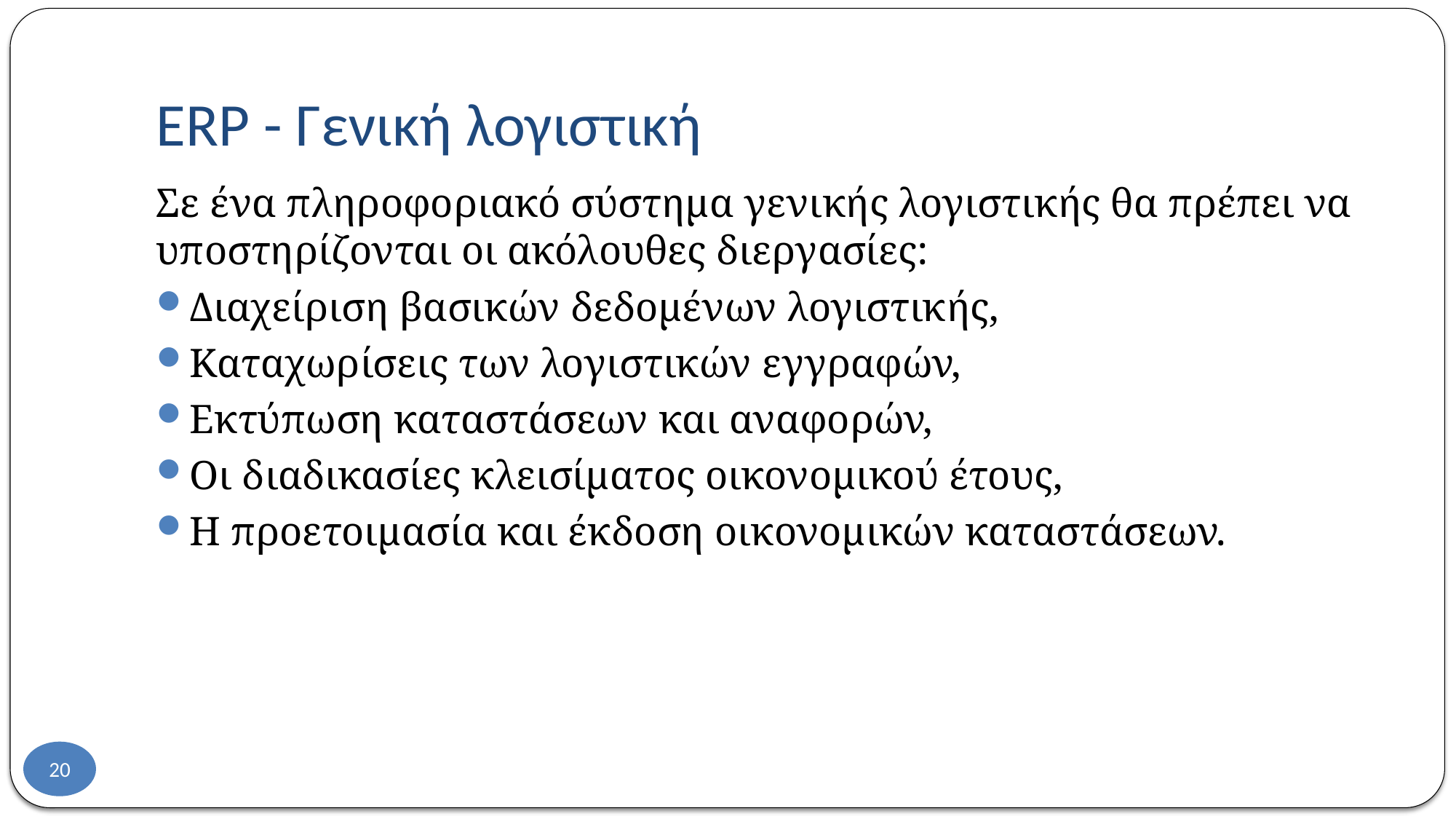

# ERP - Γενική λογιστική
Σε ένα πληροφοριακό σύστημα γενικής λογιστικής θα πρέπει να υποστηρίζονται οι ακόλουθες διεργασίες:
Διαχείριση βασικών δεδομένων λογιστικής,
Καταχωρίσεις των λογιστικών εγγραφών,
Εκτύπωση καταστάσεων και αναφορών,
Οι διαδικασίες κλεισίματος οικονομικού έτους,
Η προετοιμασία και έκδοση οικονομικών καταστάσεων.

20